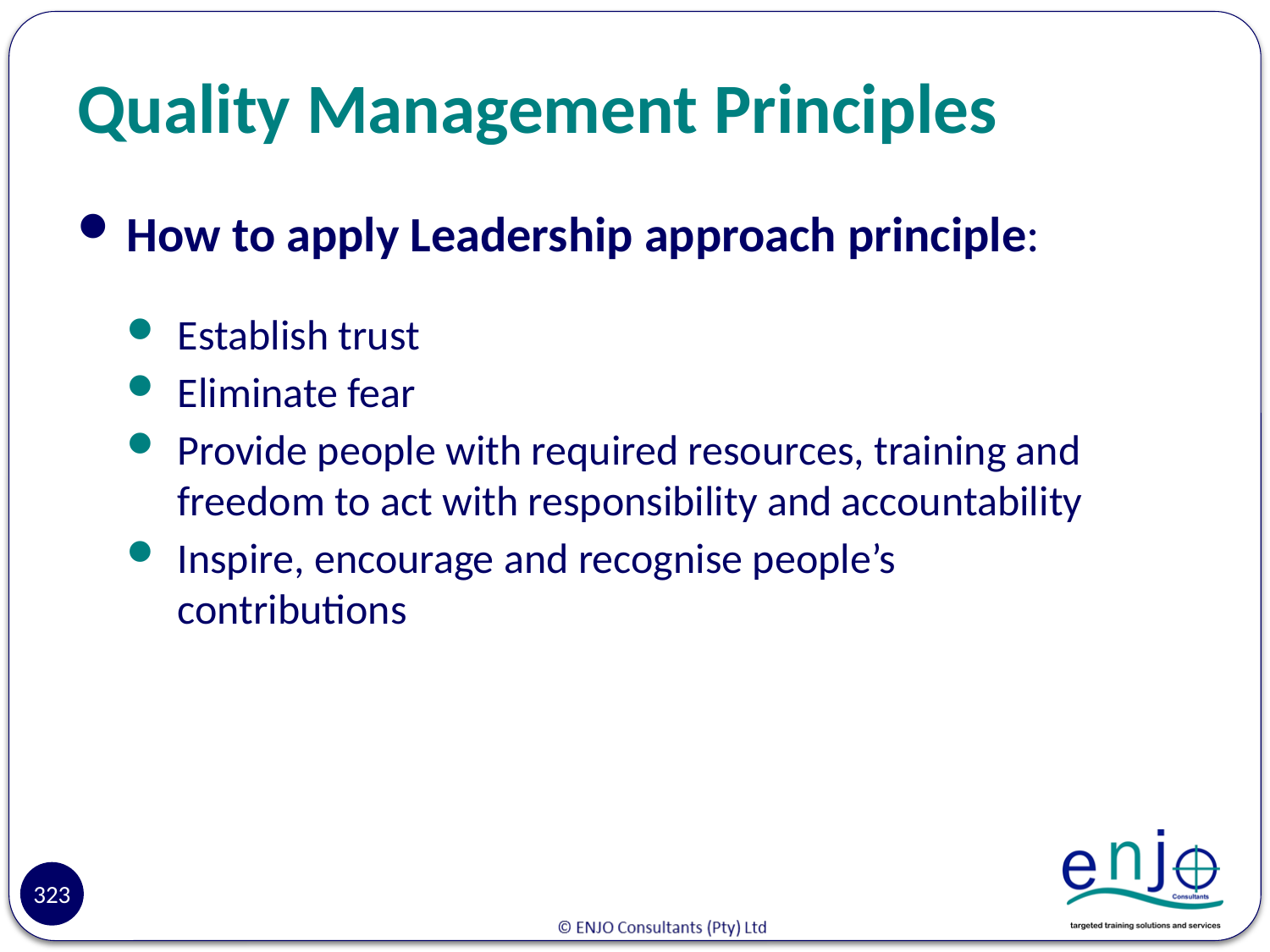

# Quality Management Principles
How to apply Leadership approach principle:

Establish trust
Eliminate fear
Provide people with required resources, training and freedom to act with responsibility and accountability
Inspire, encourage and recognise people’s contributions
Reasons
323